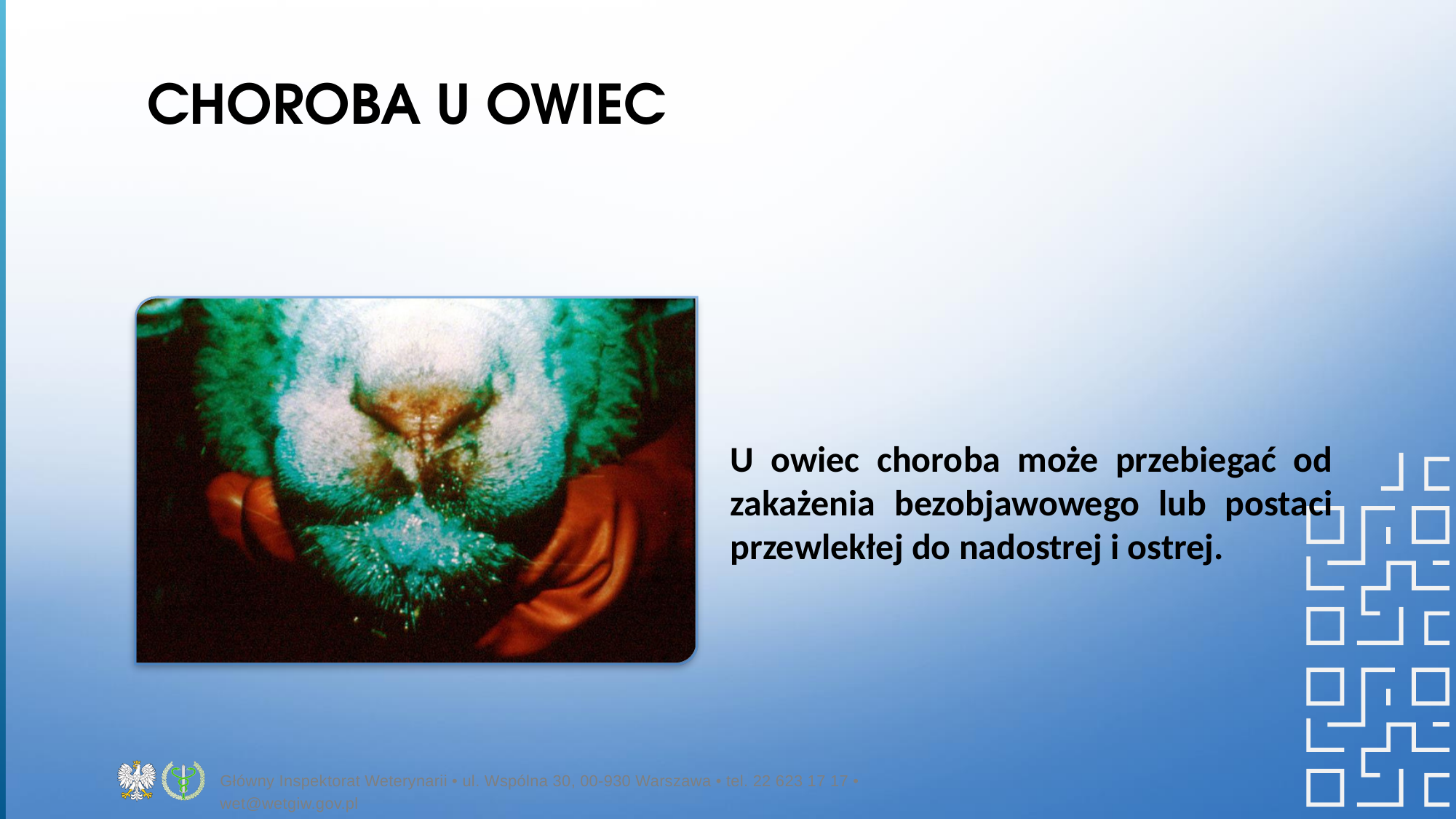

# CHOROBA U OWIEC
U owiec choroba może przebiegać od zakażenia bezobjawowego lub postaci przewlekłej do nadostrej i ostrej.

Główny Inspektorat Weterynarii • ul. Wspólna 30, 00-930 Warszawa • tel. 22 623 17 17 • wet@wetgiw.gov.pl